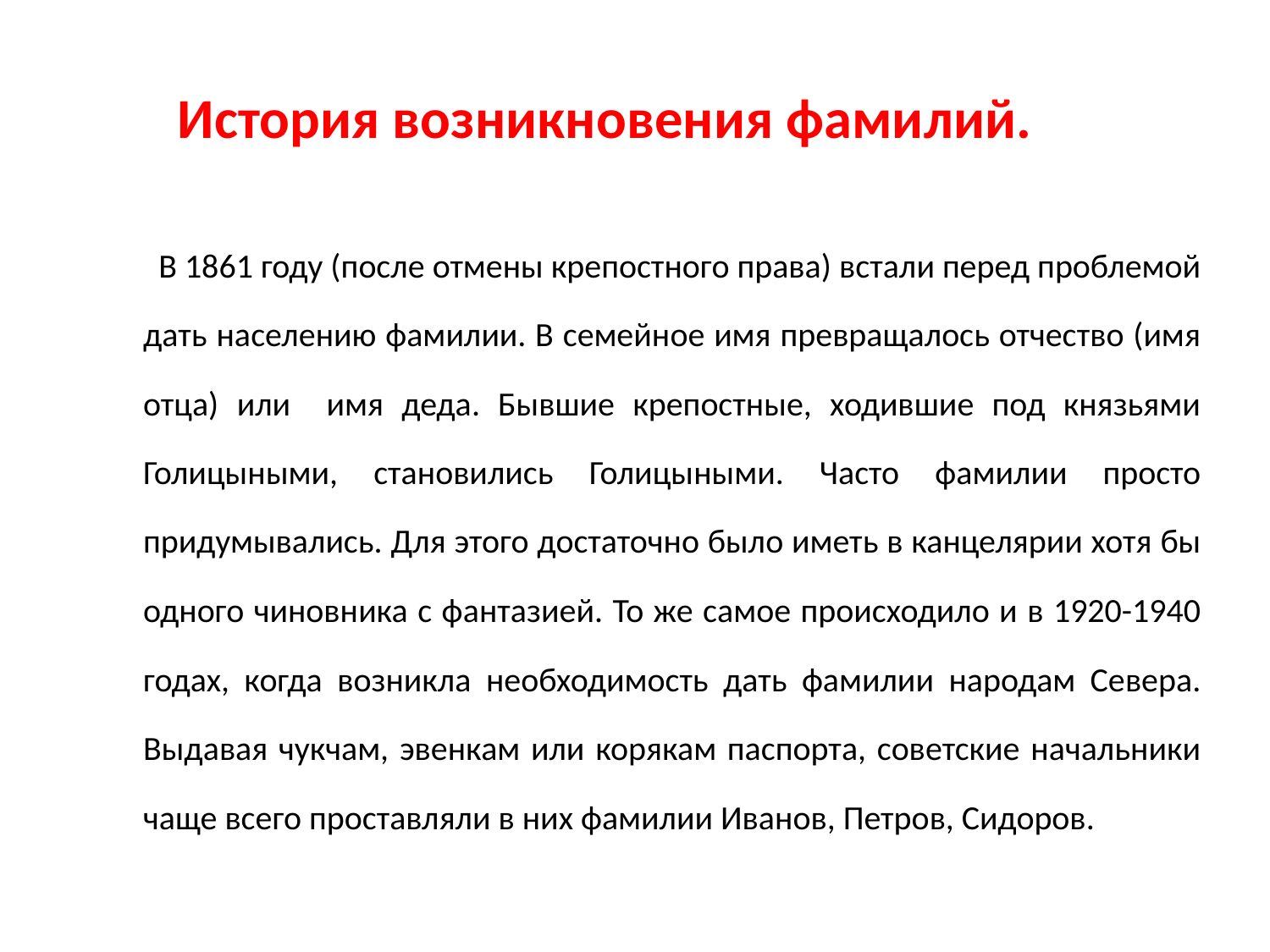

История возникновения фамилий.
        В 1861 году (после отмены крепостного права) встали перед проблемой дать населению фамилии. В семейное имя превращалось отчество (имя отца) или  имя деда. Бывшие крепостные, ходившие под князьями Голицыными, становились Голицыными. Часто фамилии просто придумывались. Для этого достаточно было иметь в канцелярии хотя бы одного чиновника с фантазией. То же самое происходило и в 1920-1940 годах, когда возникла необходимость дать фамилии народам Севера. Выдавая чукчам, эвенкам или корякам паспорта, советские начальники чаще всего проставляли в них фамилии Иванов, Петров, Сидоров.